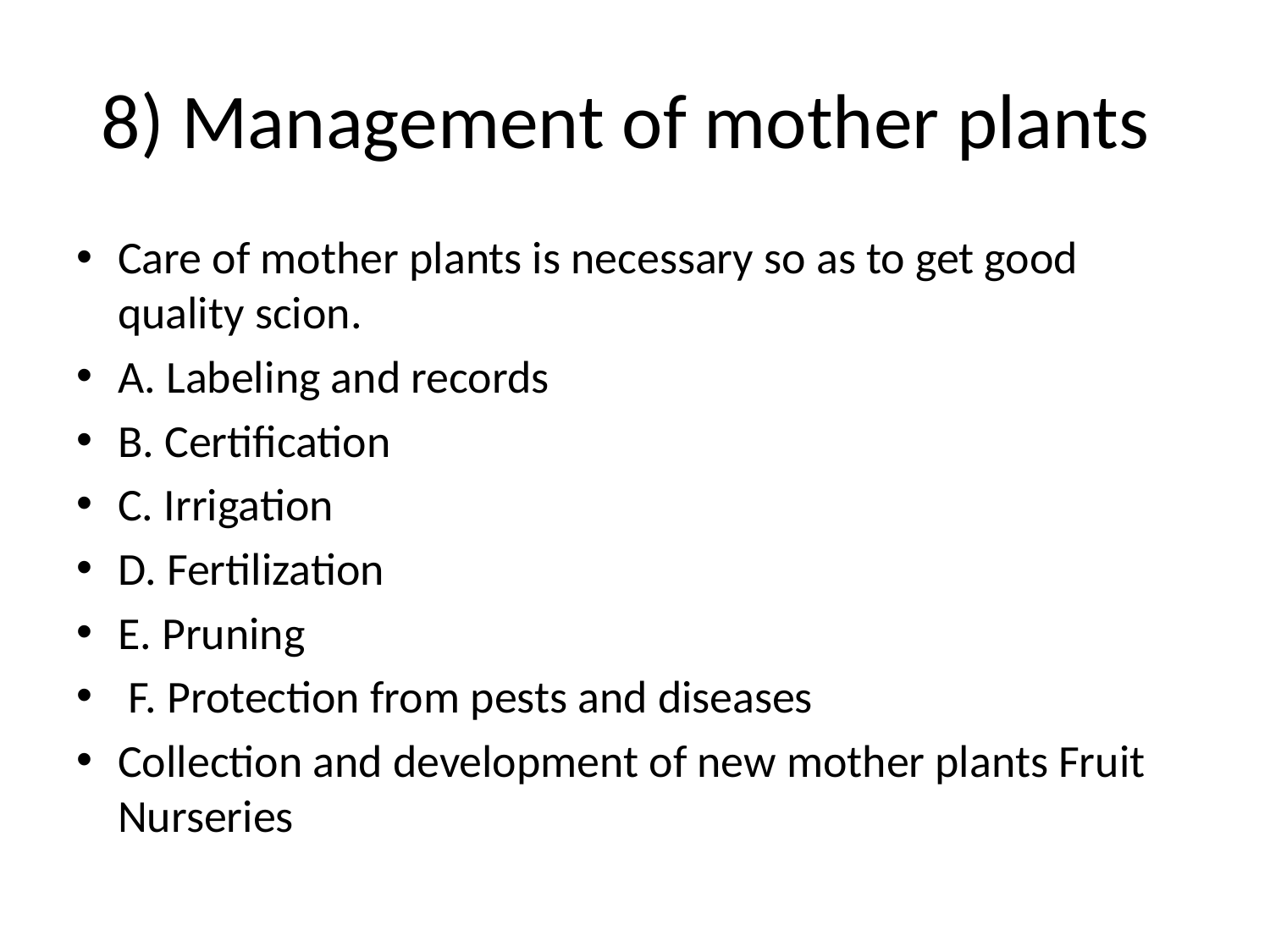

# 8) Management of mother plants
Care of mother plants is necessary so as to get good quality scion.
A. Labeling and records
B. Certification
C. Irrigation
D. Fertilization
E. Pruning
 F. Protection from pests and diseases
Collection and development of new mother plants Fruit Nurseries